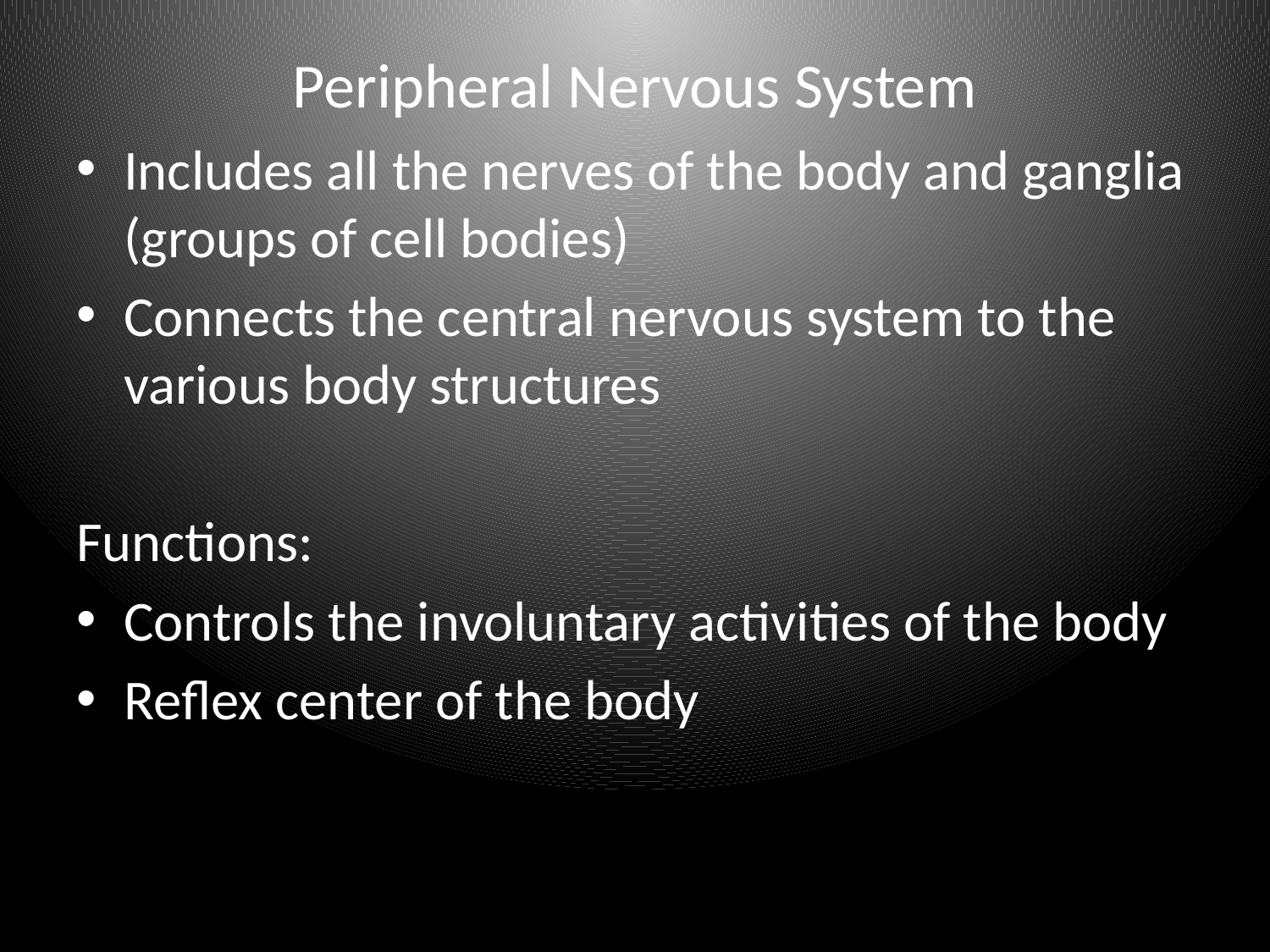

# Peripheral Nervous System
Includes all the nerves of the body and ganglia (groups of cell bodies)
Connects the central nervous system to the various body structures

Functions:
Controls the involuntary activities of the body
Reflex center of the body